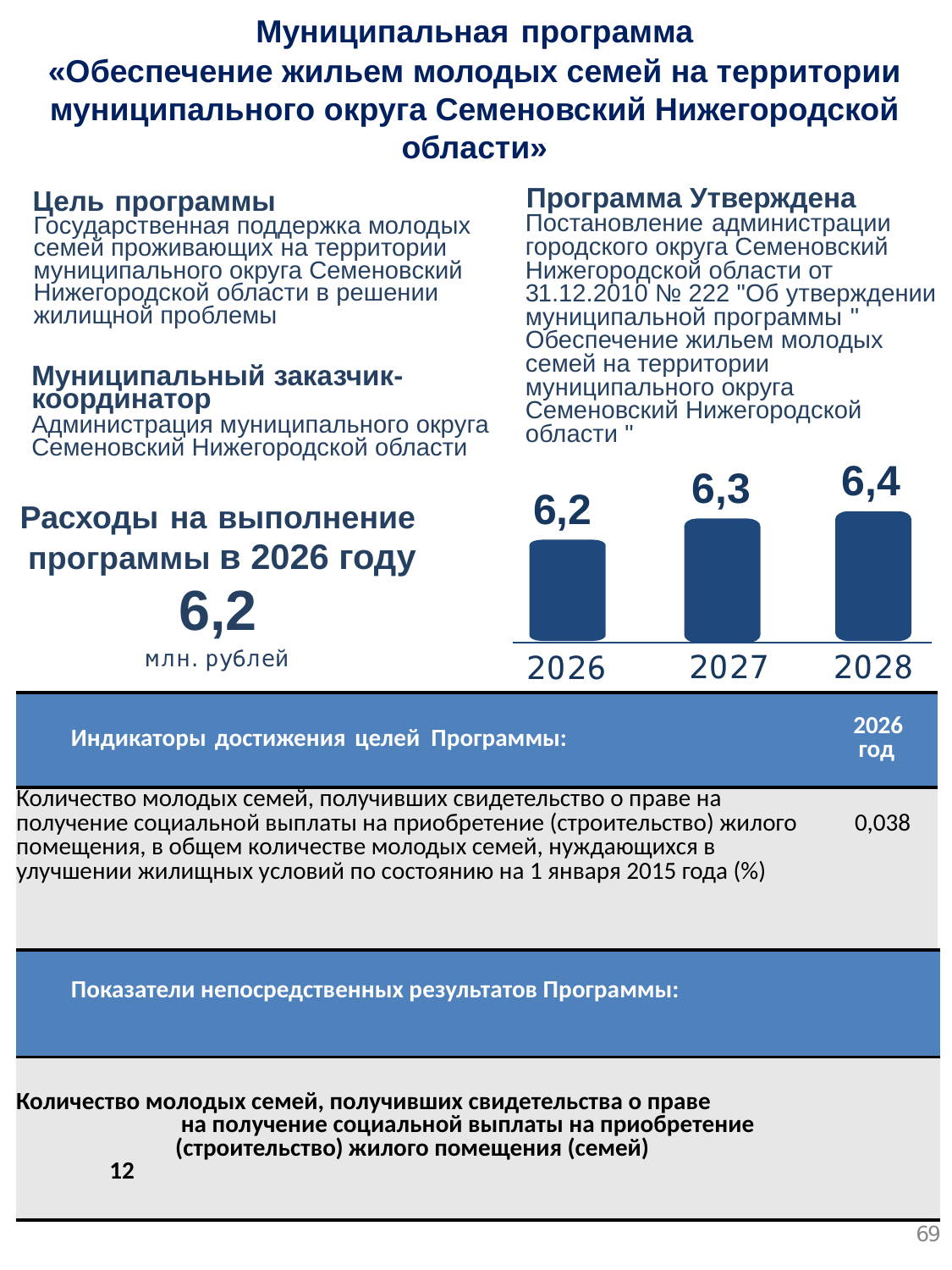

Муниципальная программа
«Обеспечение жильем молодых семей на территории муниципального округа Семеновский Нижегородской области»
Программа Утверждена
Постановление администрации городского округа Семеновский Нижегородской области от 31.12.2010 № 222 "Об утверждении муниципальной программы " Обеспечение жильем молодых семей на территории муниципального округа Семеновский Нижегородской области "
Цель программы
Государственная поддержка молодых семей проживающих на территории муниципального округа Семеновский Нижегородской области в решении жилищной проблемы
Муниципальный заказчик-координатор
Администрация муниципального округа Семеновский Нижегородской области
6,4
6,3

Расходы на выполнение
 программы в 2026 году
6,2
млн. рублей

6,2

2027
2028
2026
| Индикаторы достижения целей Программы: | 2026 год |
| --- | --- |
| Количество молодых семей, получивших свидетельство о праве на получение социальной выплаты на приобретение (строительство) жилого помещения, в общем количестве молодых семей, нуждающихся в улучшении жилищных условий по состоянию на 1 января 2015 года (%) | 0,038 |
|  |  |
| Показатели непосредственных результатов Программы: |
| --- |
| Количество молодых семей, получивших свидетельства о праве на получение социальной выплаты на приобретение (строительство) жилого помещения (семей) 12 |
69